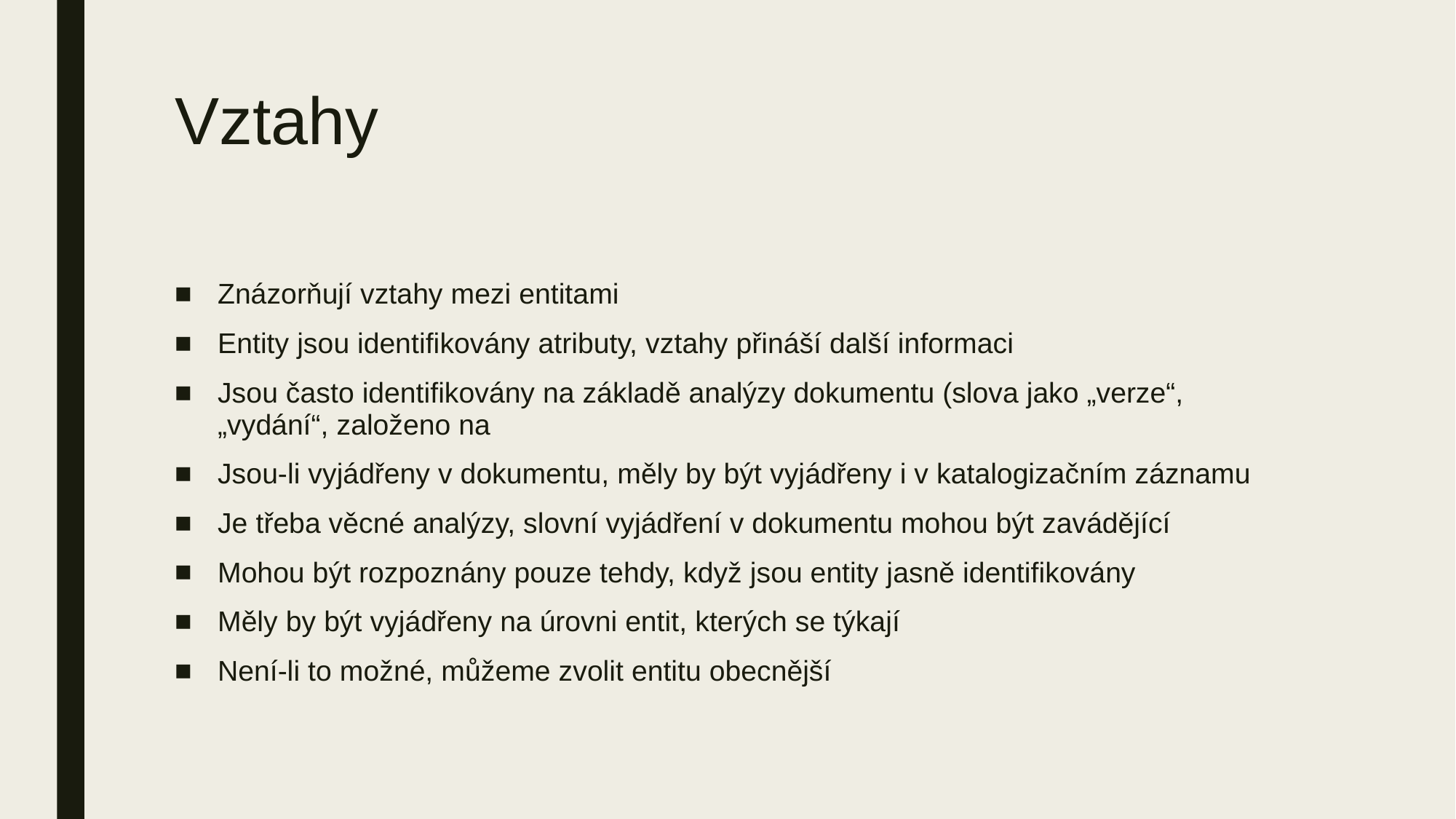

# Vztahy
Znázorňují vztahy mezi entitami
Entity jsou identifikovány atributy, vztahy přináší další informaci
Jsou často identifikovány na základě analýzy dokumentu (slova jako „verze“, „vydání“, založeno na
Jsou-li vyjádřeny v dokumentu, měly by být vyjádřeny i v katalogizačním záznamu
Je třeba věcné analýzy, slovní vyjádření v dokumentu mohou být zavádějící
Mohou být rozpoznány pouze tehdy, když jsou entity jasně identifikovány
Měly by být vyjádřeny na úrovni entit, kterých se týkají
Není-li to možné, můžeme zvolit entitu obecnější